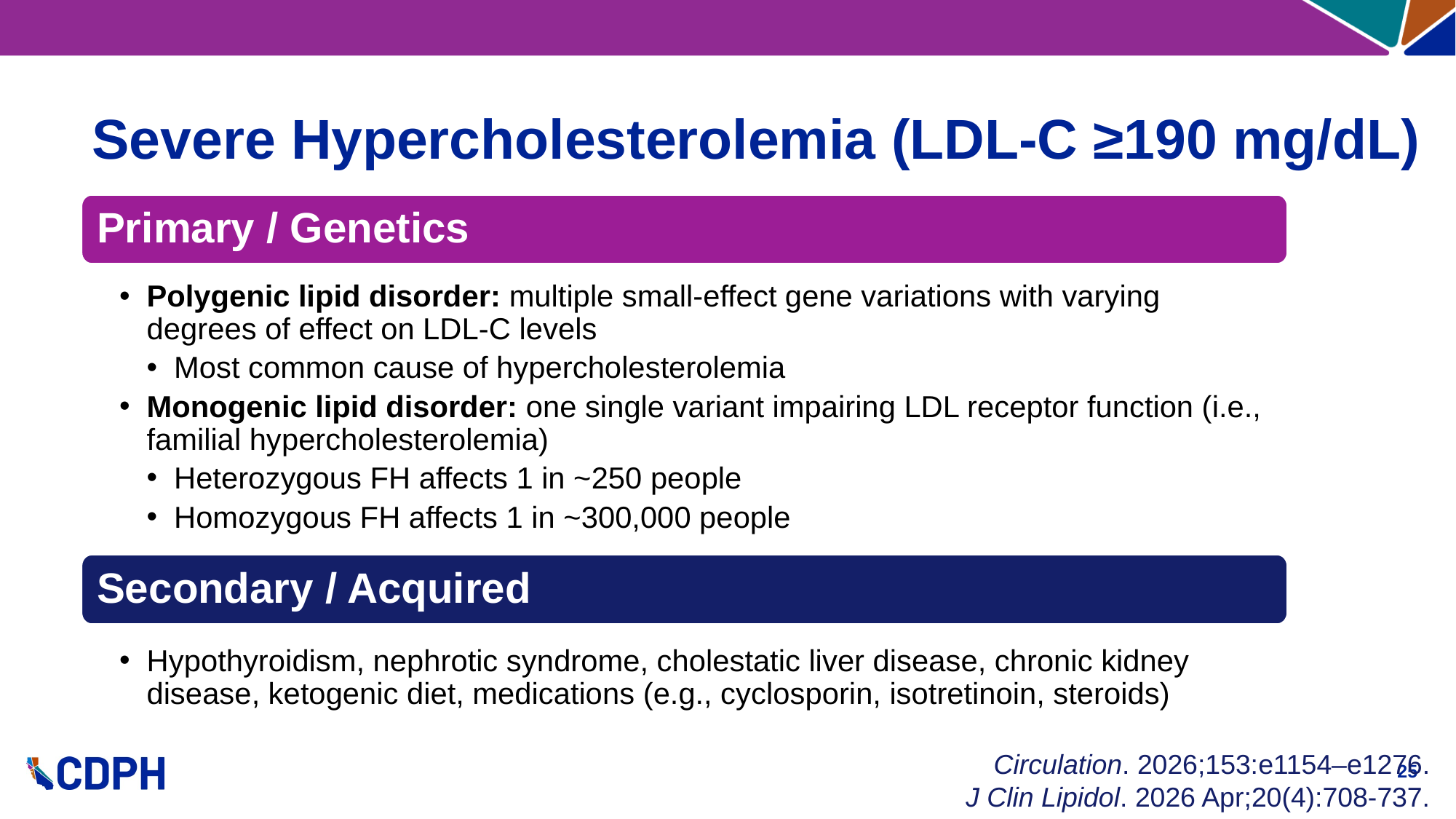

# Severe Hypercholesterolemia (LDL-C ≥190 mg/dL)
Primary / Genetics

Polygenic lipid disorder: multiple small-effect gene variations with varying degrees of effect on LDL-C levels
Most common cause of hypercholesterolemia
Monogenic lipid disorder: one single variant impairing LDL receptor function (i.e., familial hypercholesterolemia)
Heterozygous FH affects 1 in ~250 people
Homozygous FH affects 1 in ~300,000 people

Secondary / Acquired

Hypothyroidism, nephrotic syndrome, cholestatic liver disease, chronic kidney disease, ketogenic diet, medications (e.g., cyclosporin, isotretinoin, steroids)

Circulation. 2026;153:e1154–e1276.
J Clin Lipidol. 2026 Apr;20(4):708-737.
25